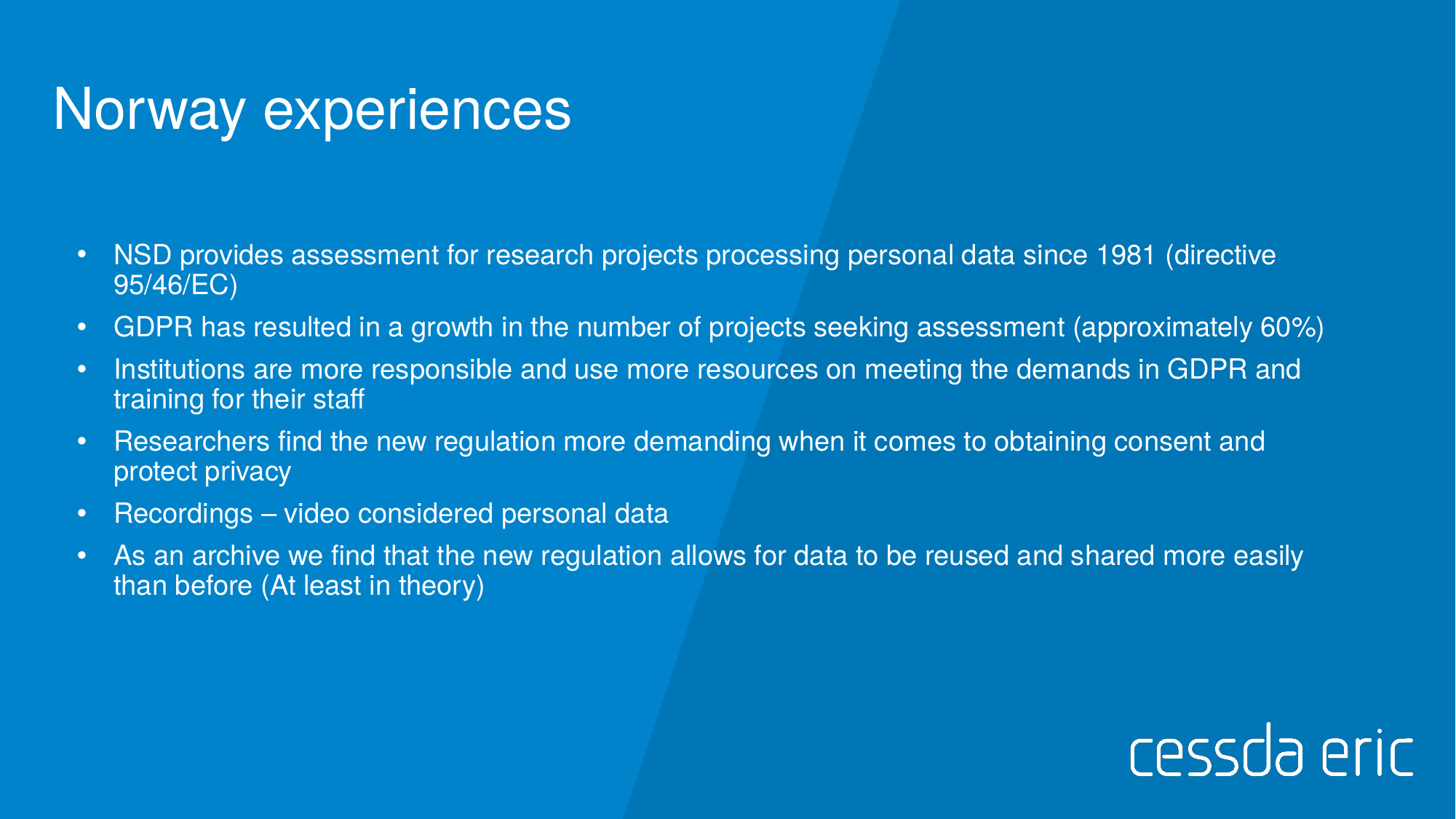

# Norway experiences
NSD provides assessment for research projects processing personal data since 1981 (directive 95/46/EC)
GDPR has resulted in a growth in the number of projects seeking assessment (approximately 60%)
Institutions are more responsible and use more resources on meeting the demands in GDPR and training for their staff
Researchers find the new regulation more demanding when it comes to obtaining consent and protect privacy
Recordings – video considered personal data
As an archive we find that the new regulation allows for data to be reused and shared more easily than before (At least in theory)